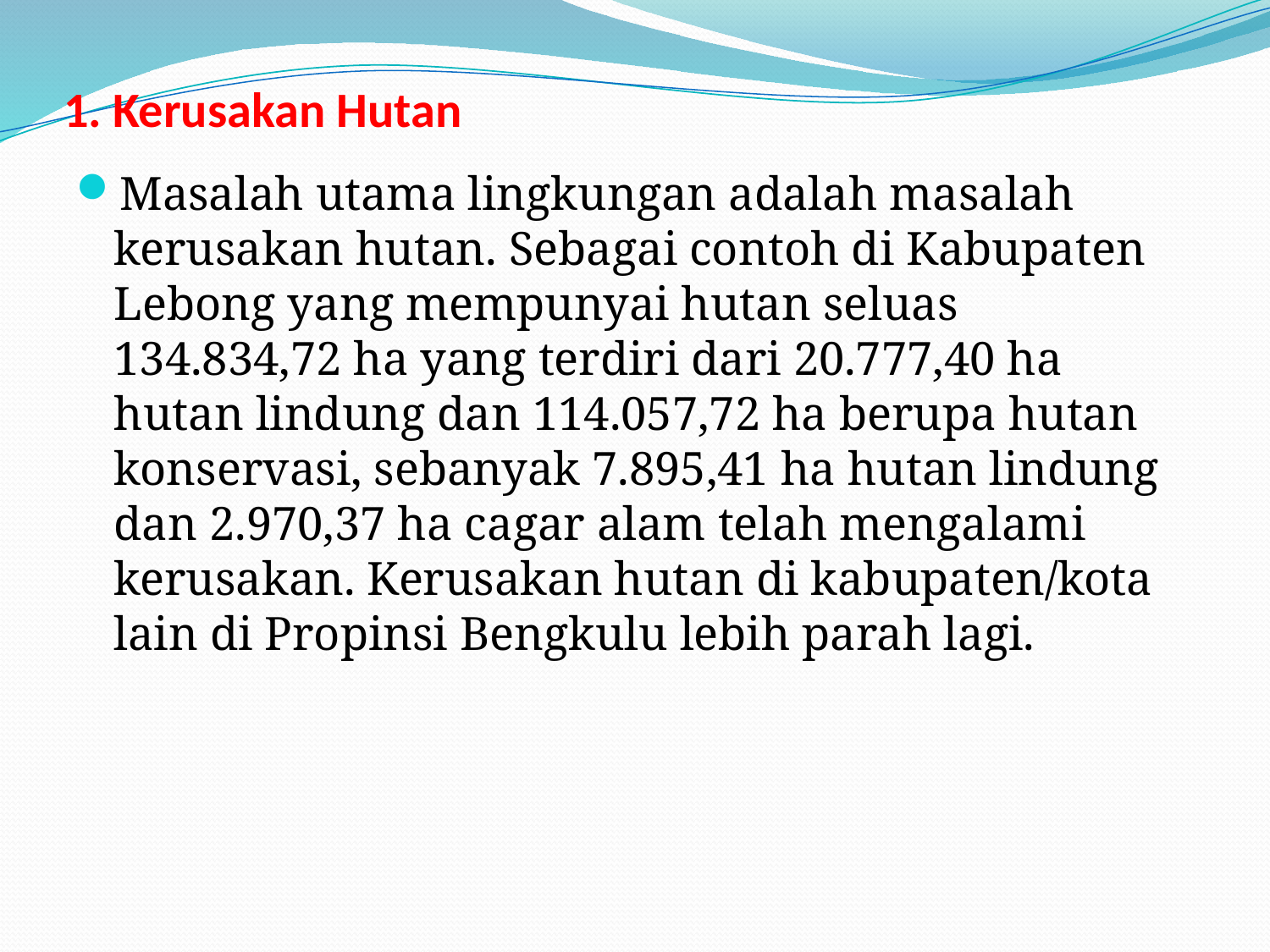

# 1. Kerusakan Hutan
Masalah utama lingkungan adalah masalah kerusakan hutan. Sebagai contoh di Kabupaten Lebong yang mempunyai hutan seluas 134.834,72 ha yang terdiri dari 20.777,40 ha hutan lindung dan 114.057,72 ha berupa hutan konservasi, sebanyak 7.895,41 ha hutan lindung dan 2.970,37 ha cagar alam telah mengalami kerusakan. Kerusakan hutan di kabupaten/kota lain di Propinsi Bengkulu lebih parah lagi.